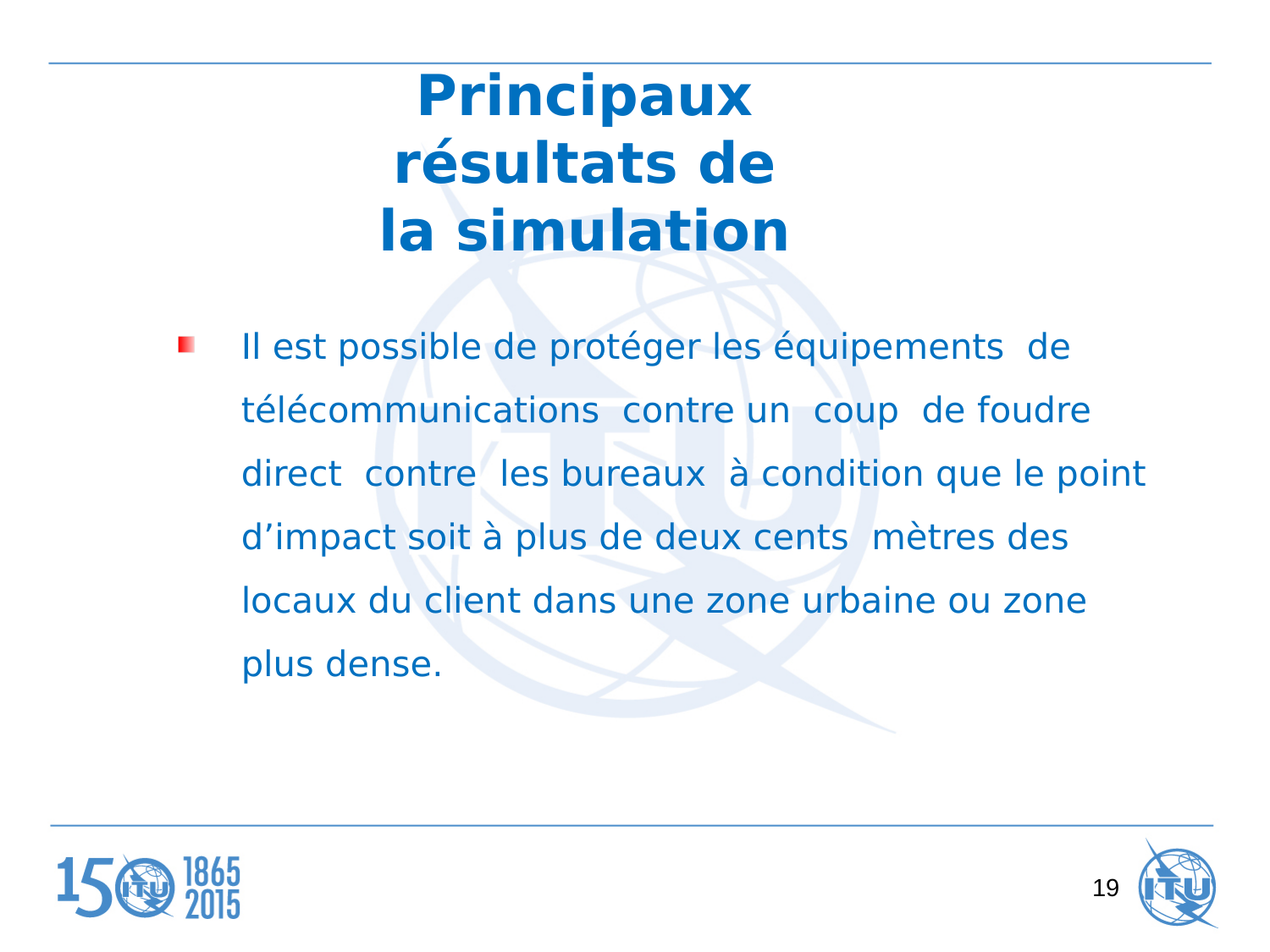

# Principaux résultats de la simulation
Il est possible de protéger les équipements  de télécommunications  contre un  coup  de foudre direct  contre  les bureaux  à condition que le point d’impact soit à plus de deux cents  mètres des locaux du client dans une zone urbaine ou zone plus dense.

19